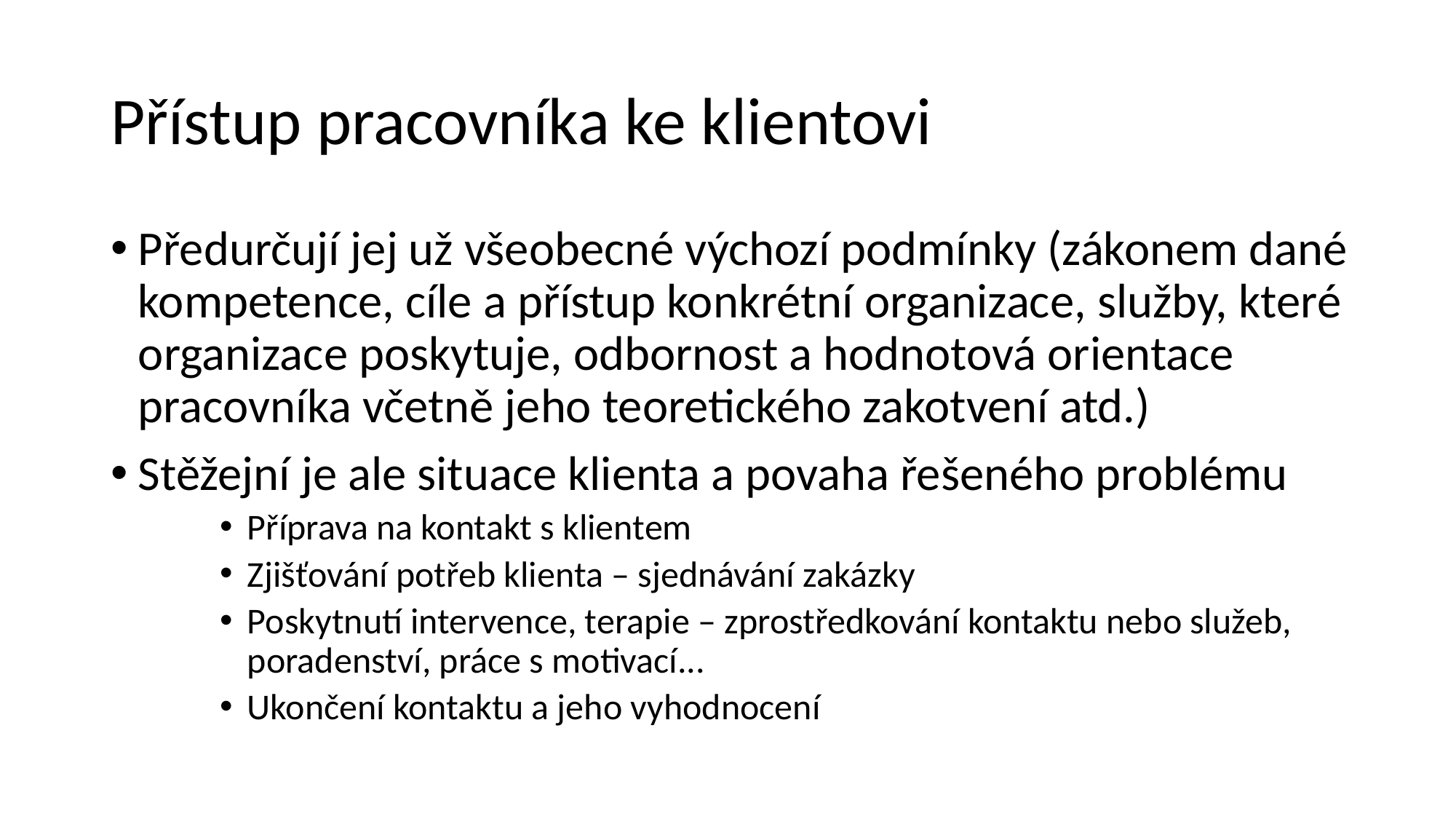

# Přístup pracovníka ke klientovi
Předurčují jej už všeobecné výchozí podmínky (zákonem dané kompetence, cíle a přístup konkrétní organizace, služby, které organizace poskytuje, odbornost a hodnotová orientace pracovníka včetně jeho teoretického zakotvení atd.)
Stěžejní je ale situace klienta a povaha řešeného problému
Příprava na kontakt s klientem
Zjišťování potřeb klienta – sjednávání zakázky
Poskytnutí intervence, terapie – zprostředkování kontaktu nebo služeb, poradenství, práce s motivací...
Ukončení kontaktu a jeho vyhodnocení